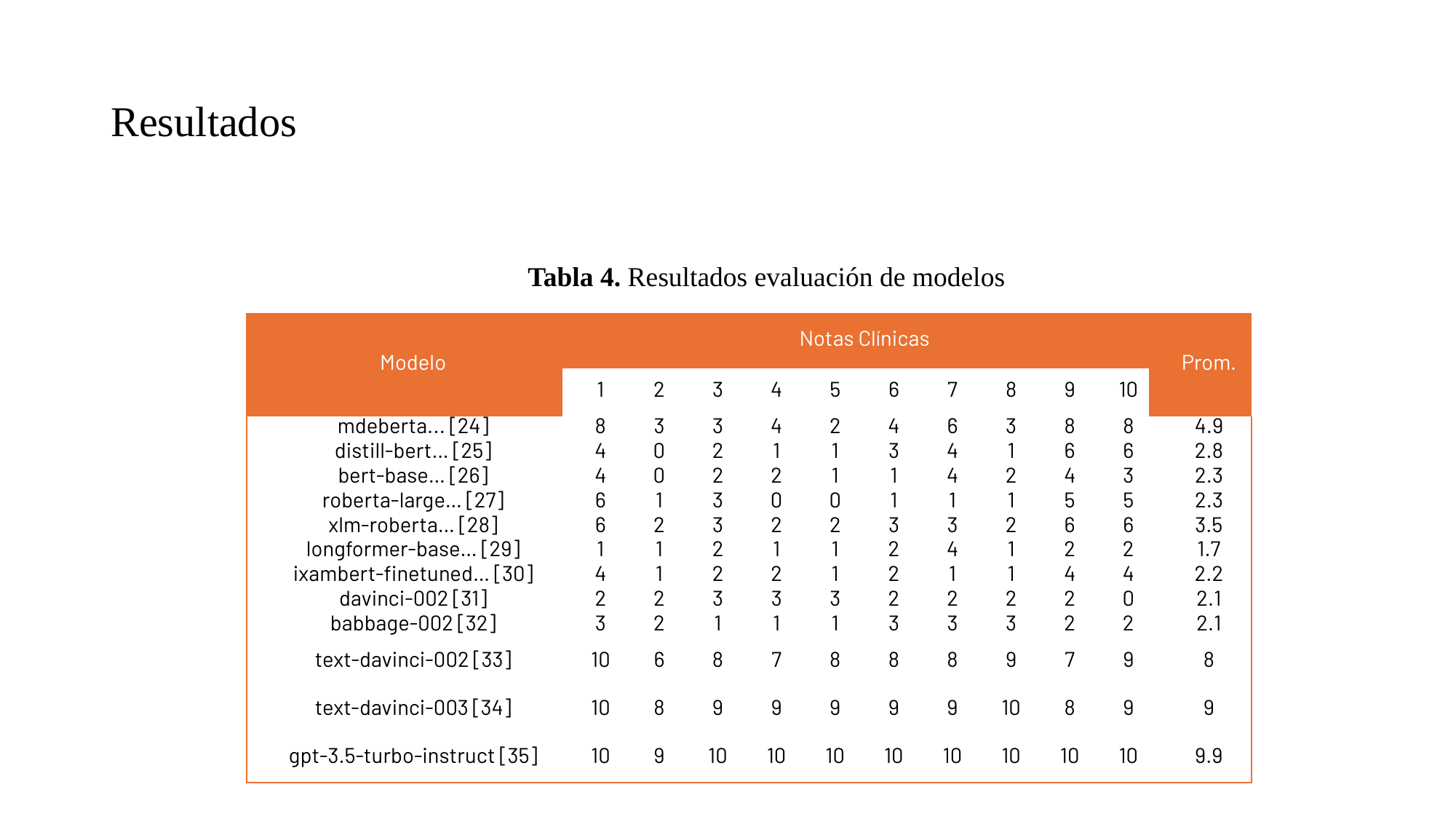

# Resultados
Tabla 4. Resultados evaluación de modelos
| Modelo | Notas Clínicas |  |  |  |  |  |  |  |  |  | Prom. |
| --- | --- | --- | --- | --- | --- | --- | --- | --- | --- | --- | --- |
|  | 1 | 2 | 3 | 4 | 5 | 6 | 7 | 8 | 9 | 10 |  |
| mdeberta... [24] | 8 | 3 | 3 | 4 | 2 | 4 | 6 | 3 | 8 | 8 | 4.9 |
| distill-bert… [25] | 4 | 0 | 2 | 1 | 1 | 3 | 4 | 1 | 6 | 6 | 2.8 |
| bert-base… [26] | 4 | 0 | 2 | 2 | 1 | 1 | 4 | 2 | 4 | 3 | 2.3 |
| roberta-large… [27] | 6 | 1 | 3 | 0 | 0 | 1 | 1 | 1 | 5 | 5 | 2.3 |
| xlm-roberta… [28] | 6 | 2 | 3 | 2 | 2 | 3 | 3 | 2 | 6 | 6 | 3.5 |
| longformer-base… [29] | 1 | 1 | 2 | 1 | 1 | 2 | 4 | 1 | 2 | 2 | 1.7 |
| ixambert-finetuned… [30] | 4 | 1 | 2 | 2 | 1 | 2 | 1 | 1 | 4 | 4 | 2.2 |
| davinci-002 [31] | 2 | 2 | 3 | 3 | 3 | 2 | 2 | 2 | 2 | 0 | 2.1 |
| babbage-002 [32] | 3 | 2 | 1 | 1 | 1 | 3 | 3 | 3 | 2 | 2 | 2.1 |
| text-davinci-002 [33] | 10 | 6 | 8 | 7 | 8 | 8 | 8 | 9 | 7 | 9 | 8 |
| text-davinci-003 [34] | 10 | 8 | 9 | 9 | 9 | 9 | 9 | 10 | 8 | 9 | 9 |
| gpt-3.5-turbo-instruct [35] | 10 | 9 | 10 | 10 | 10 | 10 | 10 | 10 | 10 | 10 | 9.9 |